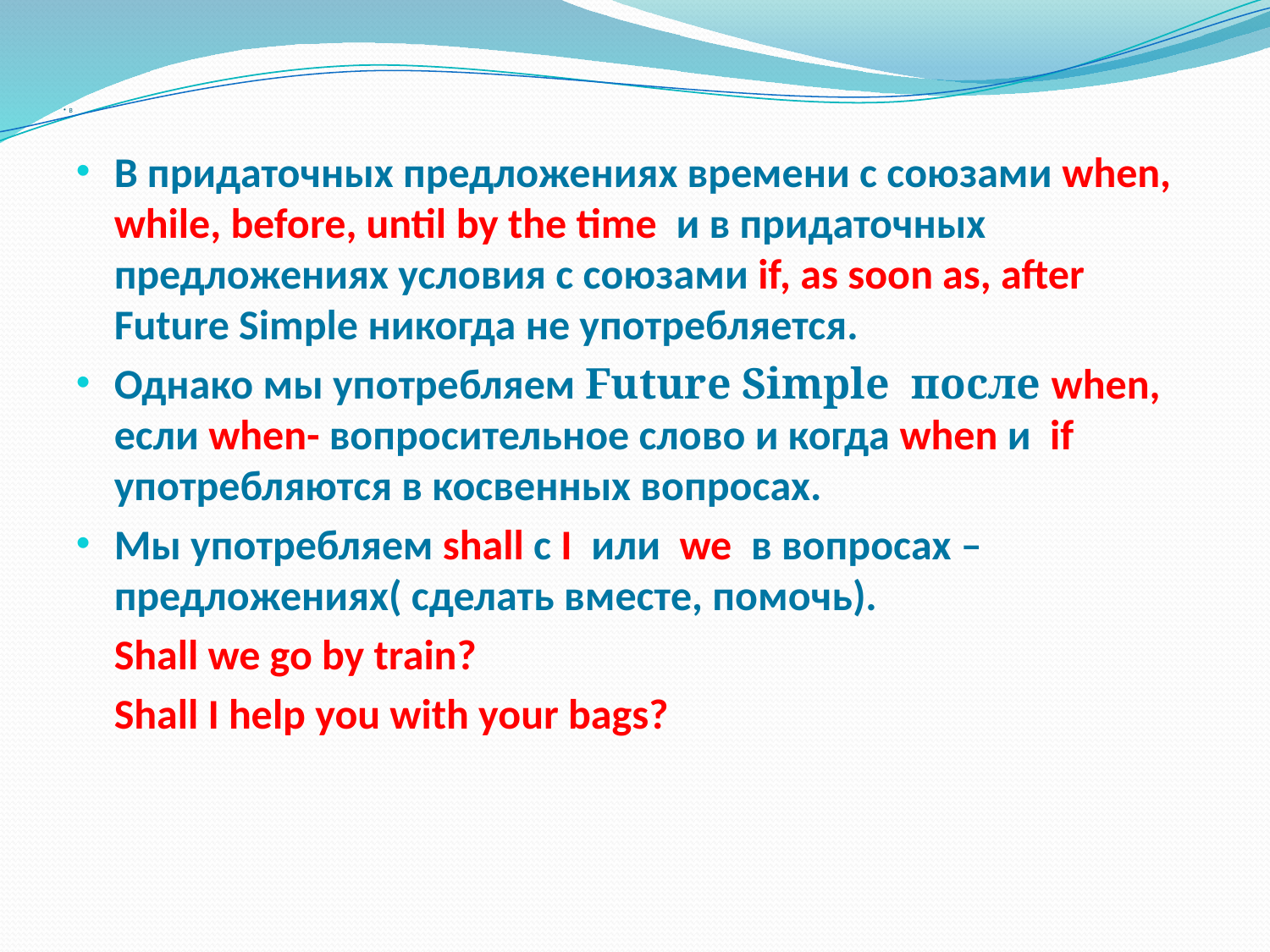

# В
В придаточных предложениях времени с союзами when, while, before, until by the time  и в придаточных предложениях условия с союзами if, as soon as, after     Future Simple никогда не употребляется.
Однако мы употребляем Future Simple  после when, если when- вопросительное слово и когда when и  if  употребляются в косвенных вопросах.
Мы употребляем shall c I  или  we  в вопросах – предложениях( сделать вместе, помочь).
    Shall we go by train?
    Shall I help you with your bags?